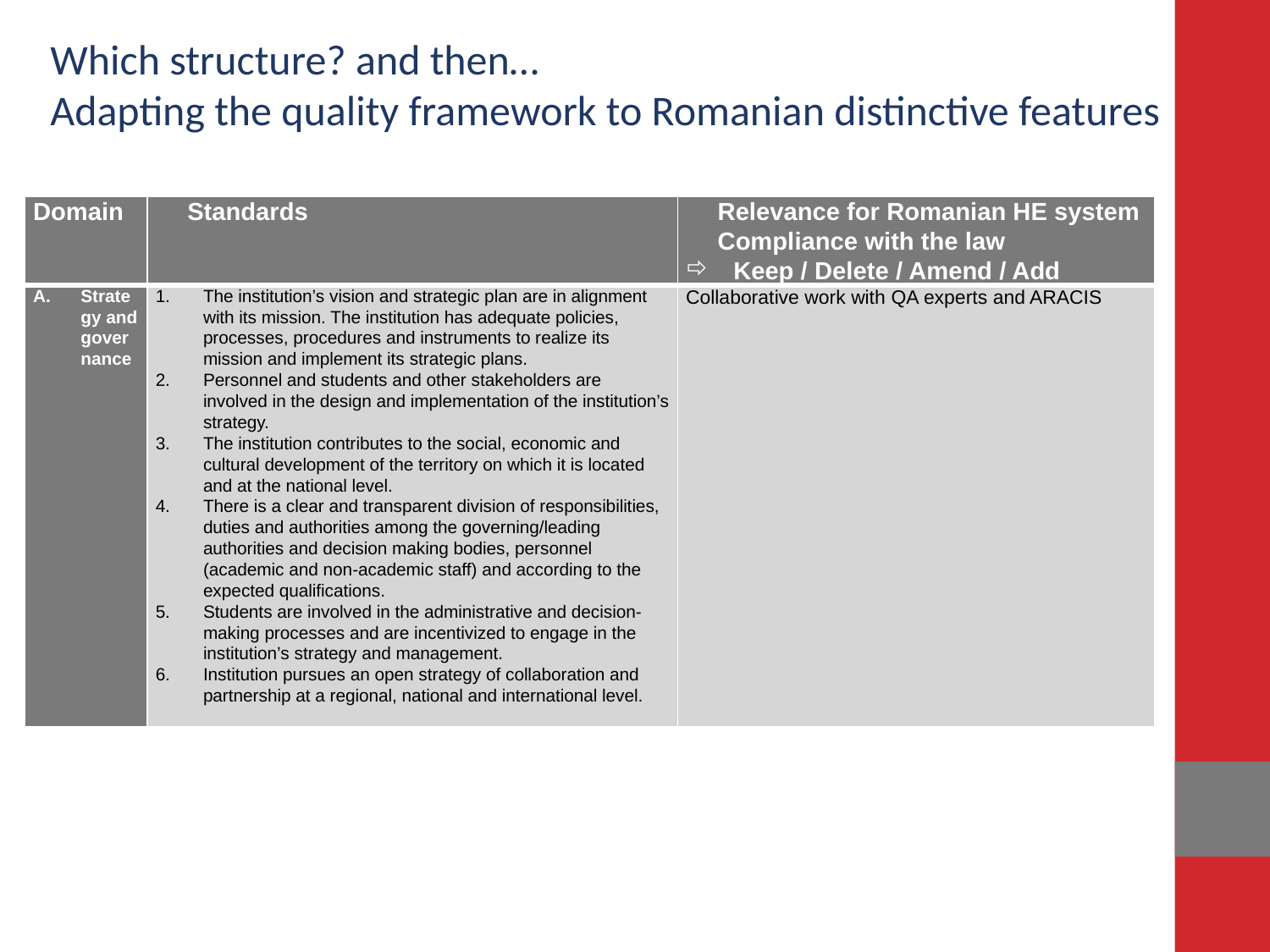

Which structure? and then…
Adapting the quality framework to Romanian distinctive features

| Domain | Standards | Relevance for Romanian HE system Compliance with the law Keep / Delete / Amend / Add |
| --- | --- | --- |
| Strategy and governance | The institution’s vision and strategic plan are in alignment with its mission. The institution has adequate policies, processes, procedures and instruments to realize its mission and implement its strategic plans. Personnel and students and other stakeholders are involved in the design and implementation of the institution’s strategy. The institution contributes to the social, economic and cultural development of the territory on which it is located and at the national level. There is a clear and transparent division of responsibilities, duties and authorities among the governing/leading authorities and decision making bodies, personnel (academic and non-academic staff) and according to the expected qualifications. Students are involved in the administrative and decision-making processes and are incentivized to engage in the institution’s strategy and management. Institution pursues an open strategy of collaboration and partnership at a regional, national and international level. | Collaborative work with QA experts and ARACIS |